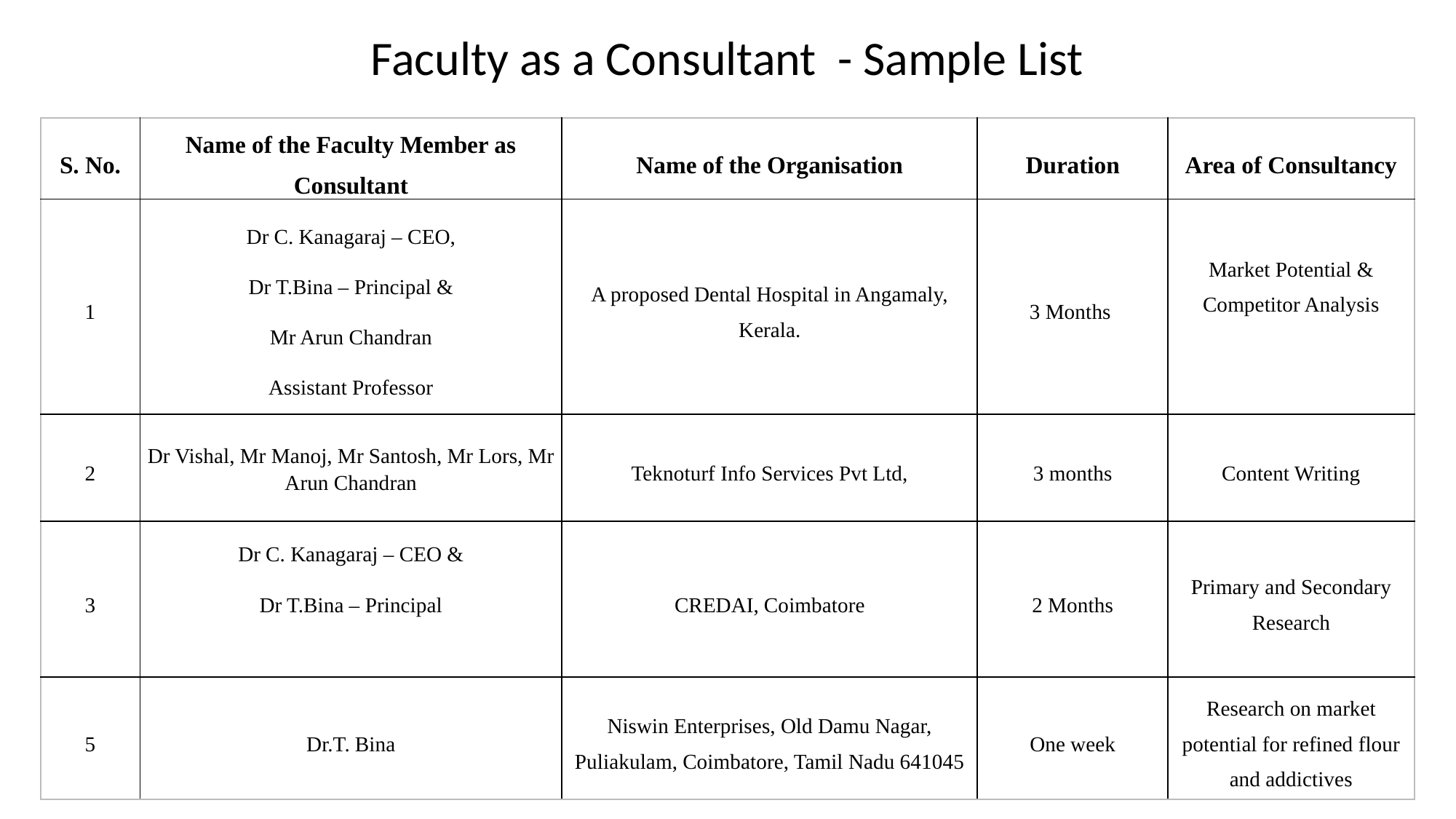

# Faculty as a Consultant  - Sample List
| S. No. | Name of the Faculty Member as Consultant | Name of the Organisation | Duration | Area of Consultancy |
| --- | --- | --- | --- | --- |
| 1 | Dr C. Kanagaraj – CEO, Dr T.Bina – Principal & Mr Arun Chandran Assistant Professor | A proposed Dental Hospital in Angamaly, Kerala. | 3 Months | Market Potential & Competitor Analysis |
| 2 | Dr Vishal, Mr Manoj, Mr Santosh, Mr Lors, Mr Arun Chandran | Teknoturf Info Services Pvt Ltd, | 3 months | Content Writing |
| 3 | Dr C. Kanagaraj – CEO & Dr T.Bina – Principal | CREDAI, Coimbatore | 2 Months | Primary and Secondary Research |
| 5 | Dr.T. Bina | Niswin Enterprises, Old Damu Nagar, Puliakulam, Coimbatore, Tamil Nadu 641045 | One week | Research on market potential for refined flour and addictives |